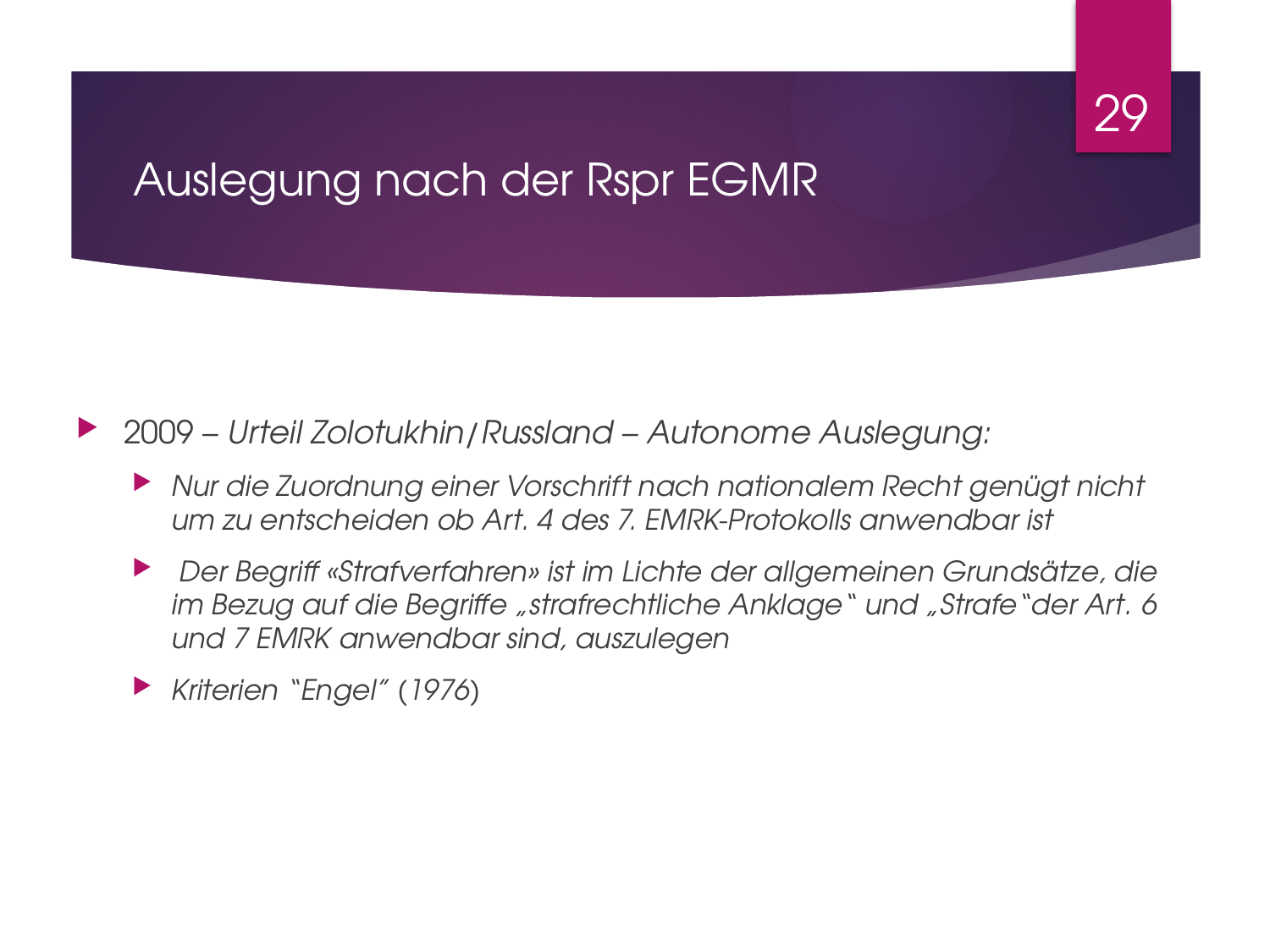

29
# Auslegung nach der Rspr EGMR
2009 – Urteil Zolotukhin/Russland – Autonome Auslegung:
Nur die Zuordnung einer Vorschrift nach nationalem Recht genügt nicht um zu entscheiden ob Art. 4 des 7. EMRK-Protokolls anwendbar ist
 Der Begriff «Strafverfahren» ist im Lichte der allgemeinen Grundsätze, die im Bezug auf die Begriffe „strafrechtliche Anklage“ und „Strafe“der Art. 6 und 7 EMRK anwendbar sind, auszulegen
Kriterien “Engel” (1976)